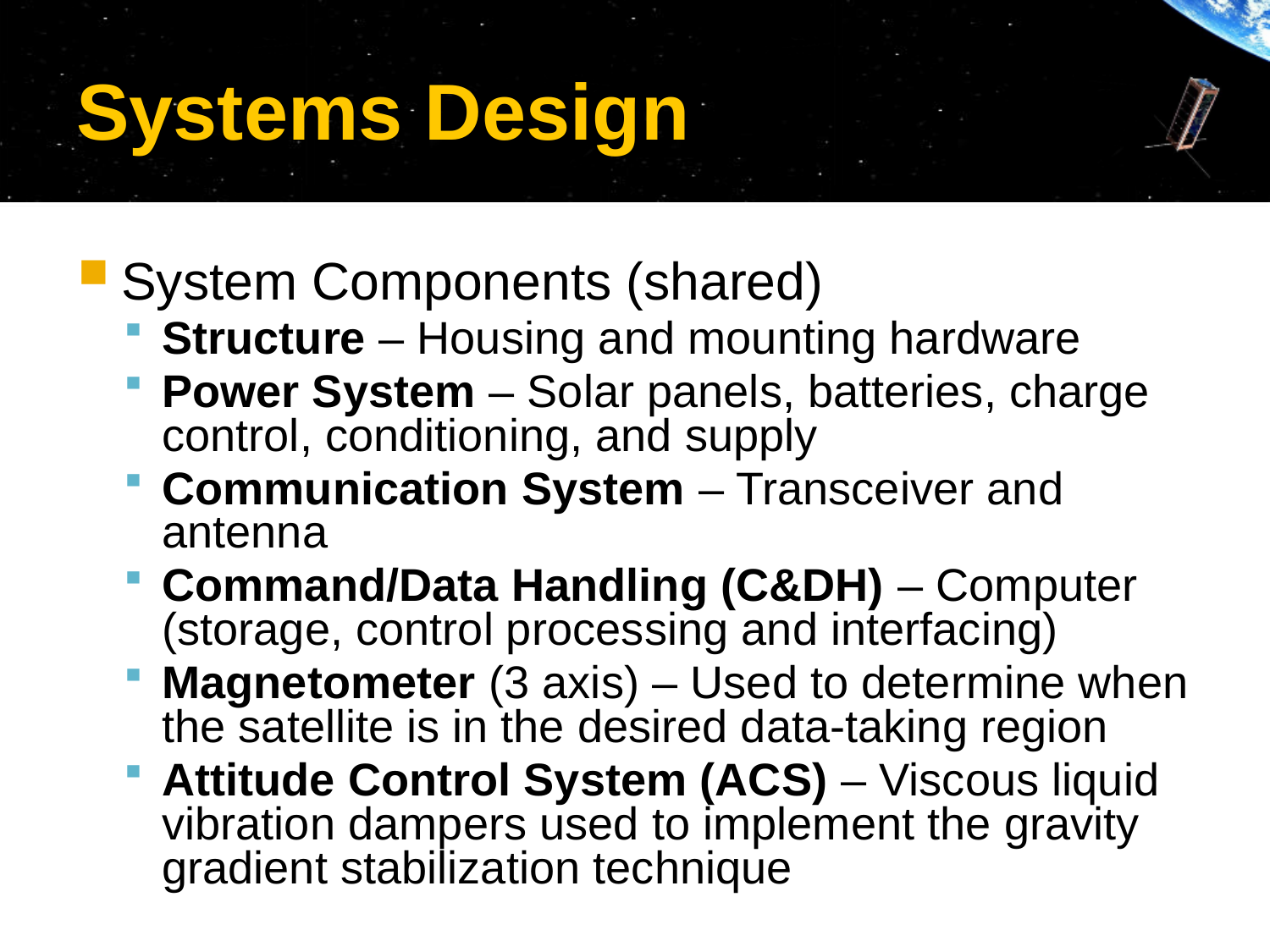

# Systems Design
System Components (shared)
Structure – Housing and mounting hardware
Power System – Solar panels, batteries, charge control, conditioning, and supply
Communication System – Transceiver and antenna
Command/Data Handling (C&DH) – Computer (storage, control processing and interfacing)
Magnetometer (3 axis) – Used to determine when the satellite is in the desired data-taking region
Attitude Control System (ACS) – Viscous liquid vibration dampers used to implement the gravity gradient stabilization technique